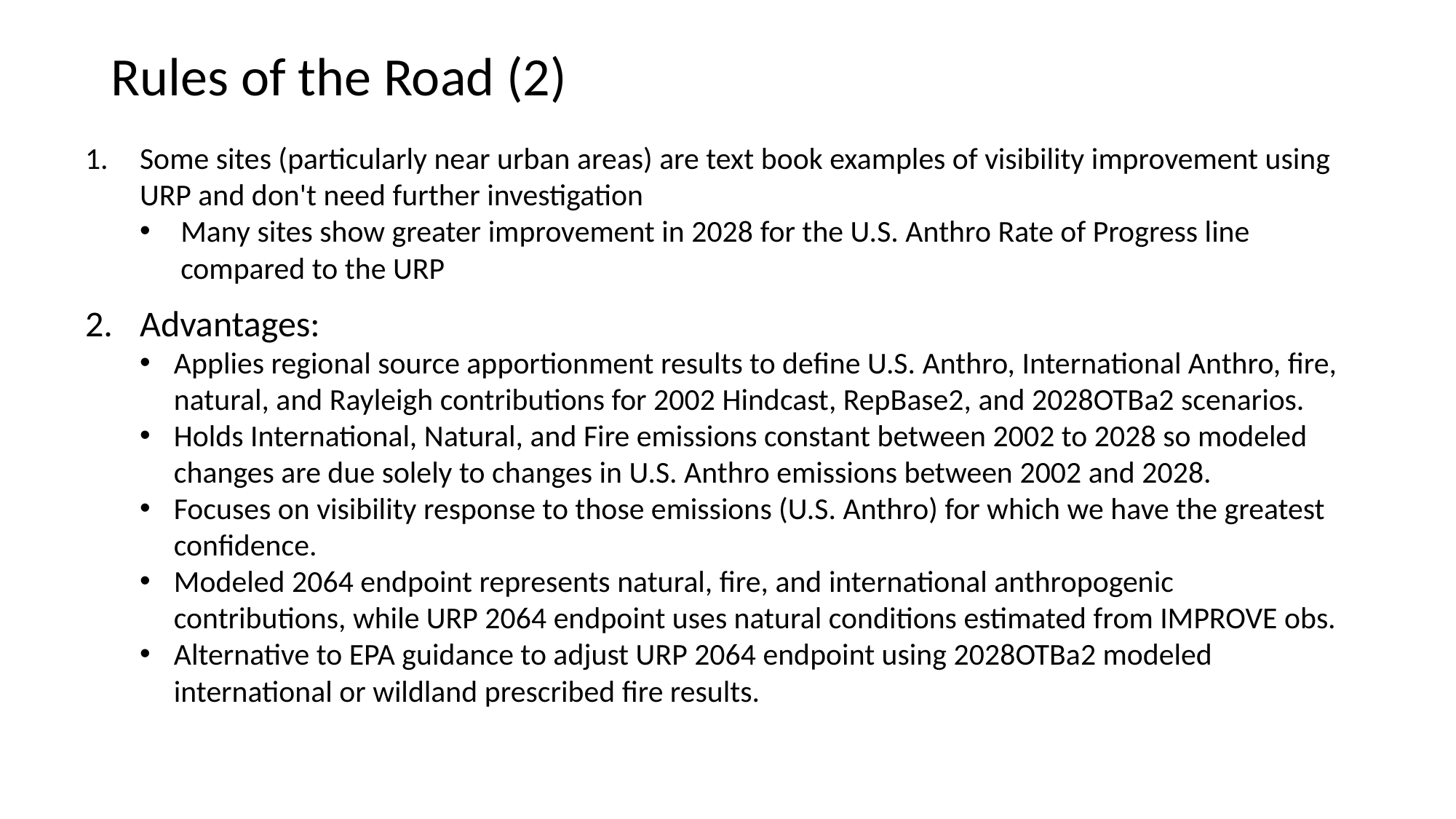

# Rules of the Road (2)
Some sites (particularly near urban areas) are text book examples of visibility improvement using URP and don't need further investigation
Many sites show greater improvement in 2028 for the U.S. Anthro Rate of Progress line compared to the URP
Advantages:
Applies regional source apportionment results to define U.S. Anthro, International Anthro, fire, natural, and Rayleigh contributions for 2002 Hindcast, RepBase2, and 2028OTBa2 scenarios.
Holds International, Natural, and Fire emissions constant between 2002 to 2028 so modeled changes are due solely to changes in U.S. Anthro emissions between 2002 and 2028.
Focuses on visibility response to those emissions (U.S. Anthro) for which we have the greatest confidence.
Modeled 2064 endpoint represents natural, fire, and international anthropogenic contributions, while URP 2064 endpoint uses natural conditions estimated from IMPROVE obs.
Alternative to EPA guidance to adjust URP 2064 endpoint using 2028OTBa2 modeled international or wildland prescribed fire results.